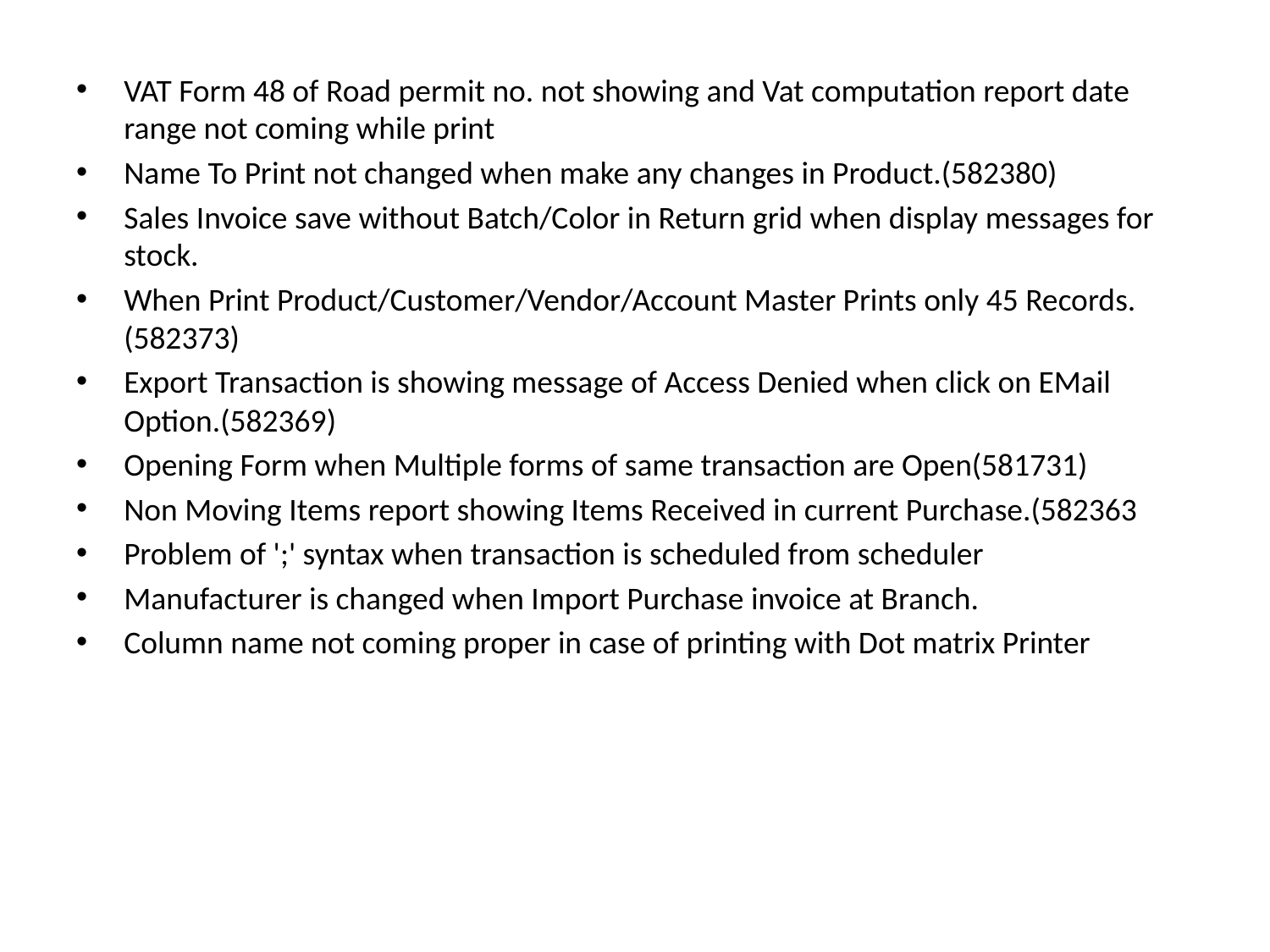

VAT Form 48 of Road permit no. not showing and Vat computation report date range not coming while print
Name To Print not changed when make any changes in Product.(582380)
Sales Invoice save without Batch/Color in Return grid when display messages for stock.
When Print Product/Customer/Vendor/Account Master Prints only 45 Records.(582373)
Export Transaction is showing message of Access Denied when click on EMail Option.(582369)
Opening Form when Multiple forms of same transaction are Open(581731)
Non Moving Items report showing Items Received in current Purchase.(582363
Problem of ';' syntax when transaction is scheduled from scheduler
Manufacturer is changed when Import Purchase invoice at Branch.
Column name not coming proper in case of printing with Dot matrix Printer